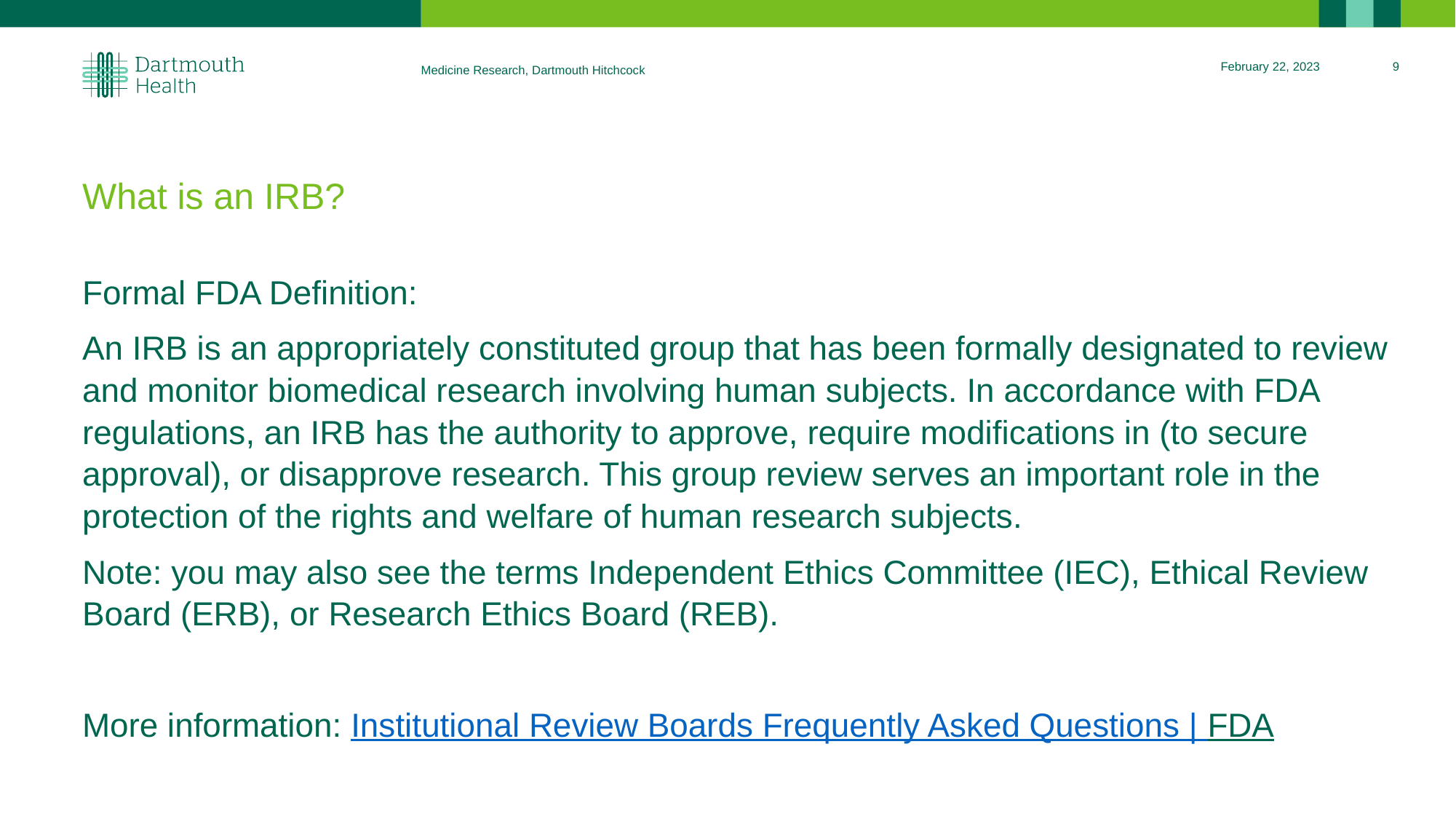

February 22, 2023
9
Medicine Research, Dartmouth Hitchcock
# What is an IRB?
Formal FDA Definition:
An IRB is an appropriately constituted group that has been formally designated to review and monitor biomedical research involving human subjects. In accordance with FDA regulations, an IRB has the authority to approve, require modifications in (to secure approval), or disapprove research. This group review serves an important role in the protection of the rights and welfare of human research subjects.
Note: you may also see the terms Independent Ethics Committee (IEC), Ethical Review Board (ERB), or Research Ethics Board (REB).

More information: Institutional Review Boards Frequently Asked Questions | FDA